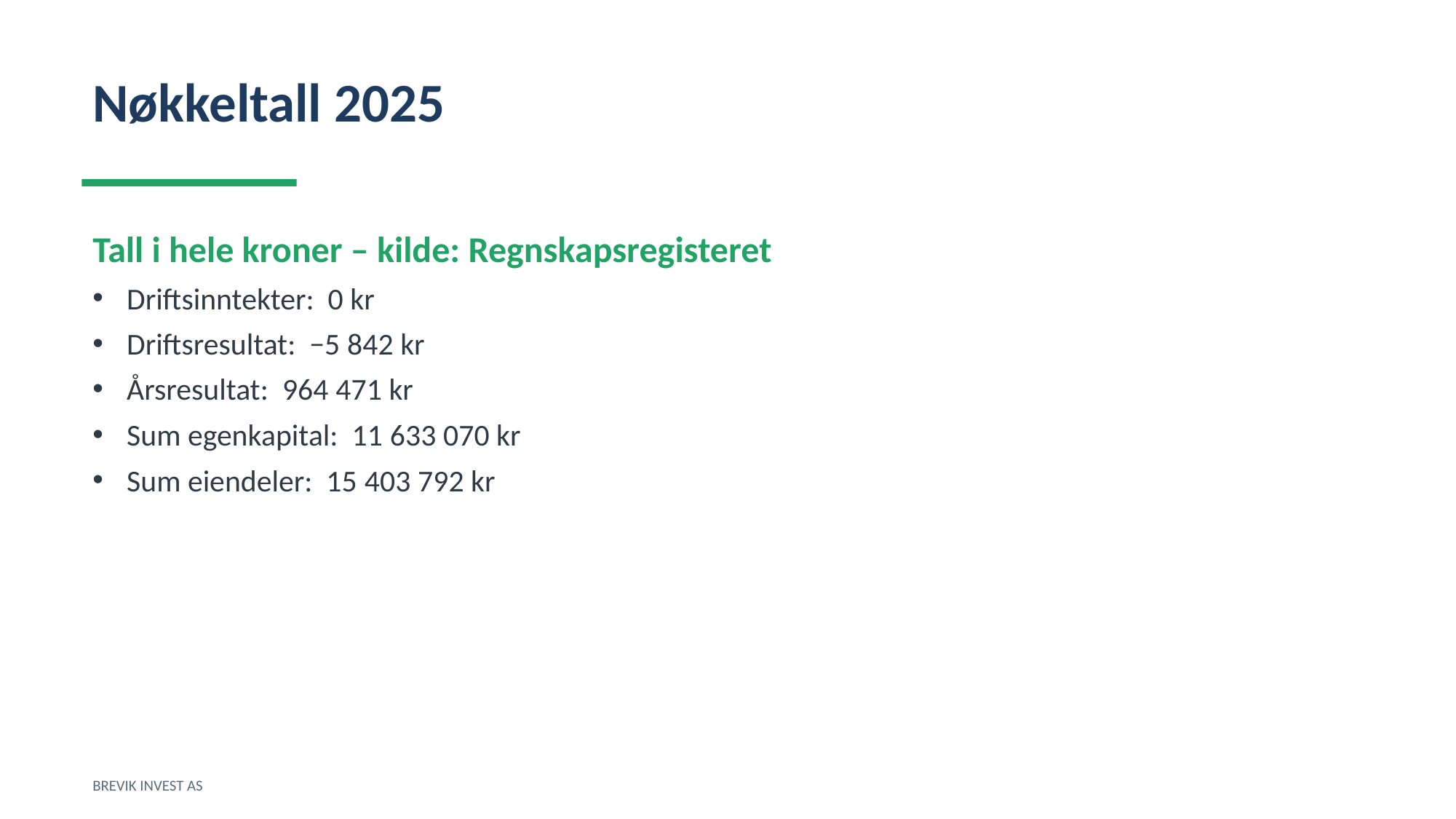

Nøkkeltall 2025

Tall i hele kroner – kilde: Regnskapsregisteret
Driftsinntekter:  0 kr
Driftsresultat:  −5 842 kr
Årsresultat:  964 471 kr
Sum egenkapital:  11 633 070 kr
Sum eiendeler:  15 403 792 kr
BREVIK INVEST AS